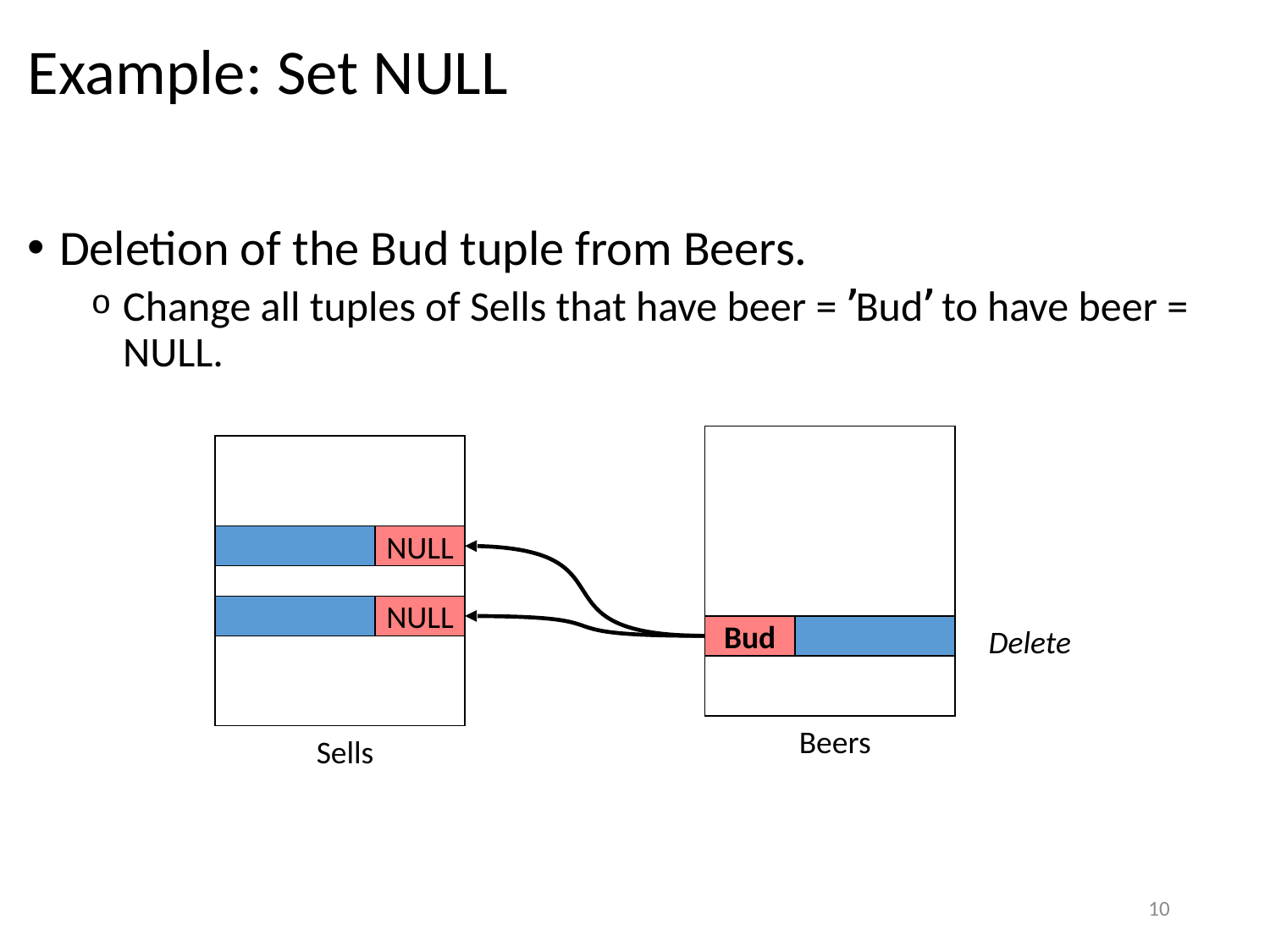

# Example: Set NULL
Deletion of the Bud tuple from Beers.
Change all tuples of Sells that have beer = ’Bud’ to have beer = NULL.

NULL

NULL

Bud
Delete
Beers
Sells
10